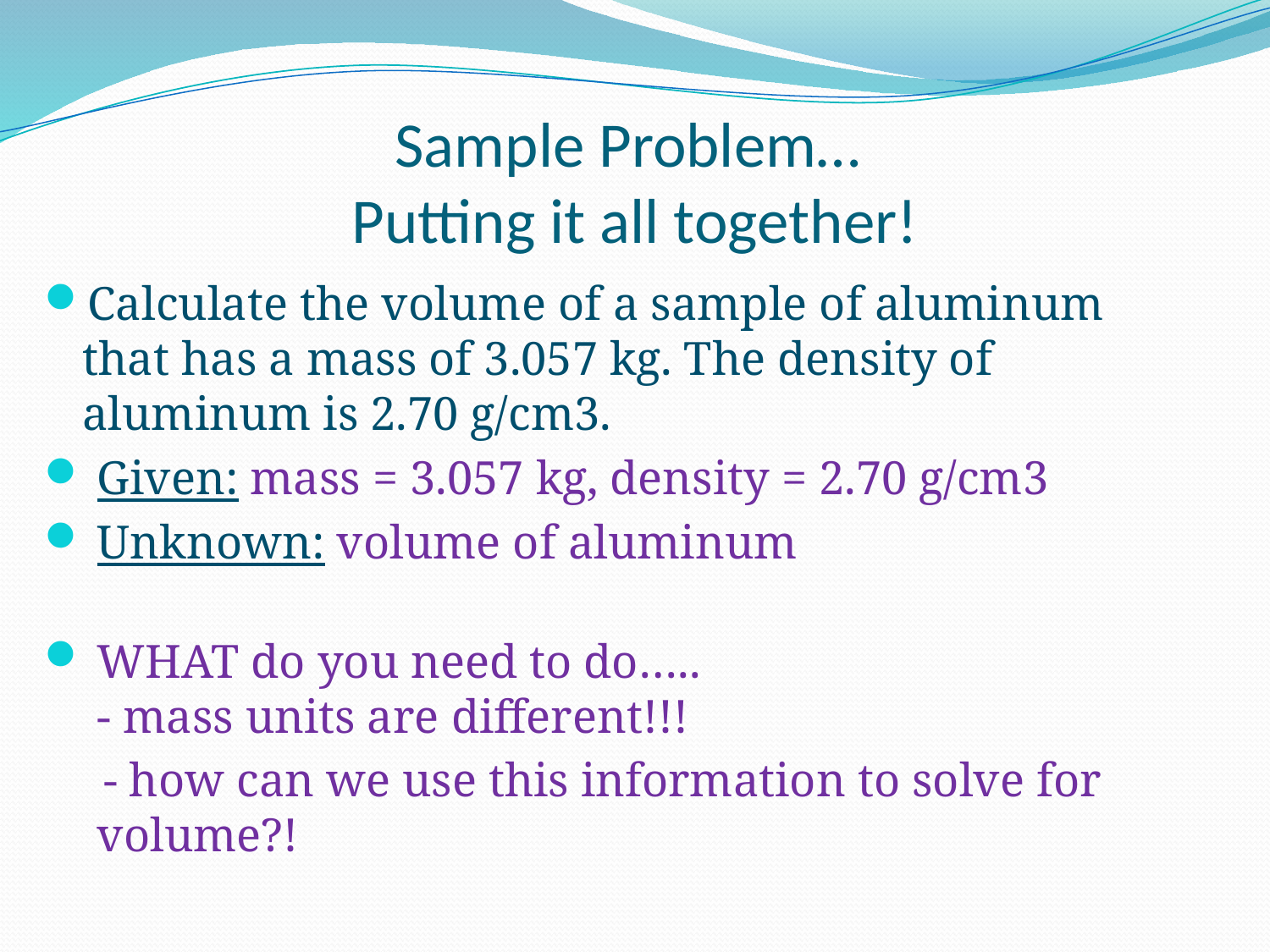

# Sample Problem… Putting it all together!
Calculate the volume of a sample of aluminum
that has a mass of 3.057 kg. The density of
aluminum is 2.70 g/cm3.
Given: mass = 3.057 kg, density = 2.70 g/cm3
Unknown: volume of aluminum
WHAT do you need to do…..
- mass units are different!!!
     - how can we use this information to solve for volume?!